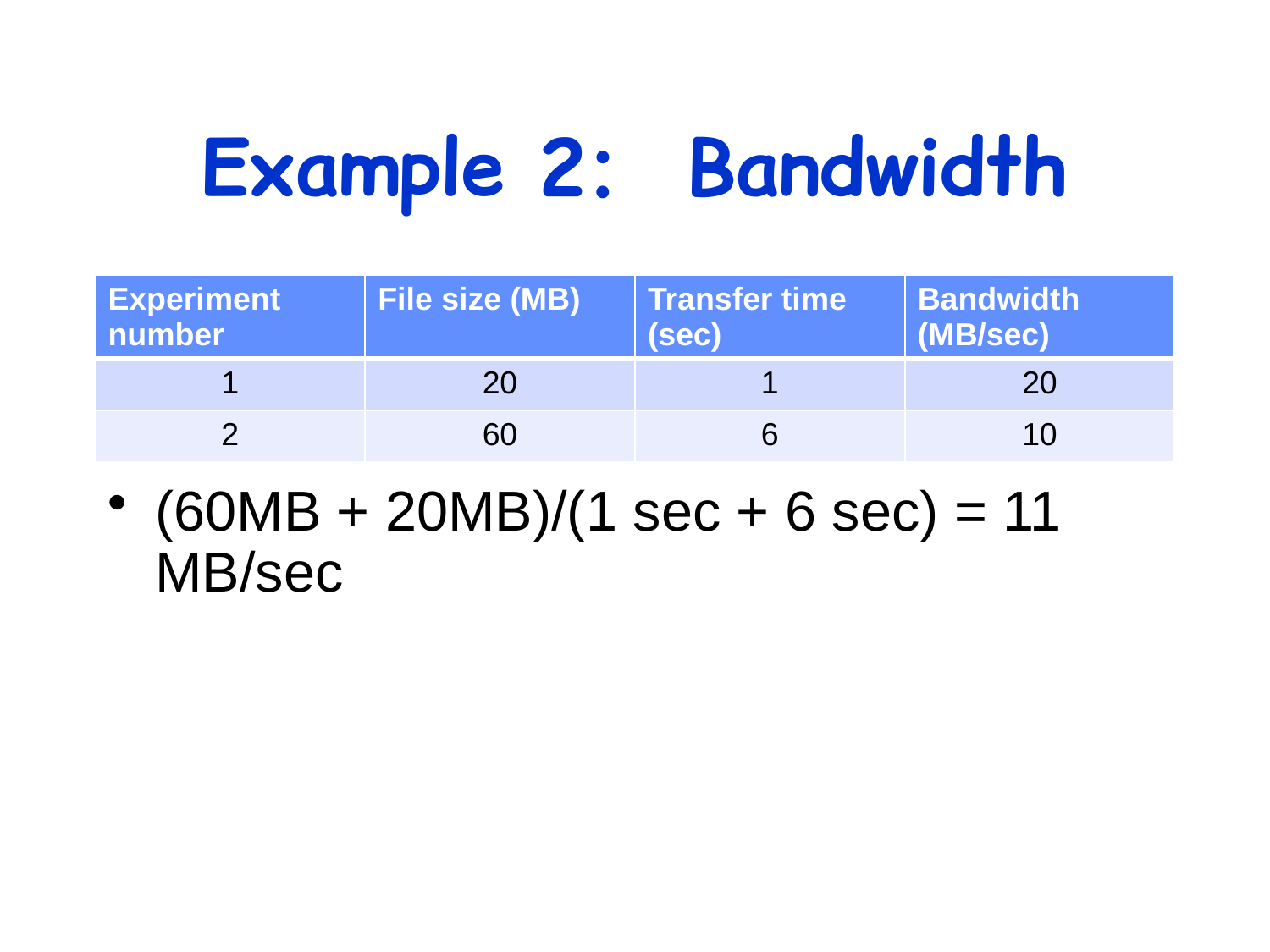

# Example 2:  Bandwidth
| Experiment number | File size (MB) | Transfer time (sec) | Bandwidth (MB/sec) |
| --- | --- | --- | --- |
| 1 | 20 | 1 | 20 |
| 2 | 60 | 6 | 10 |
(60MB + 20MB)/(1 sec + 6 sec) = 11 MB/sec